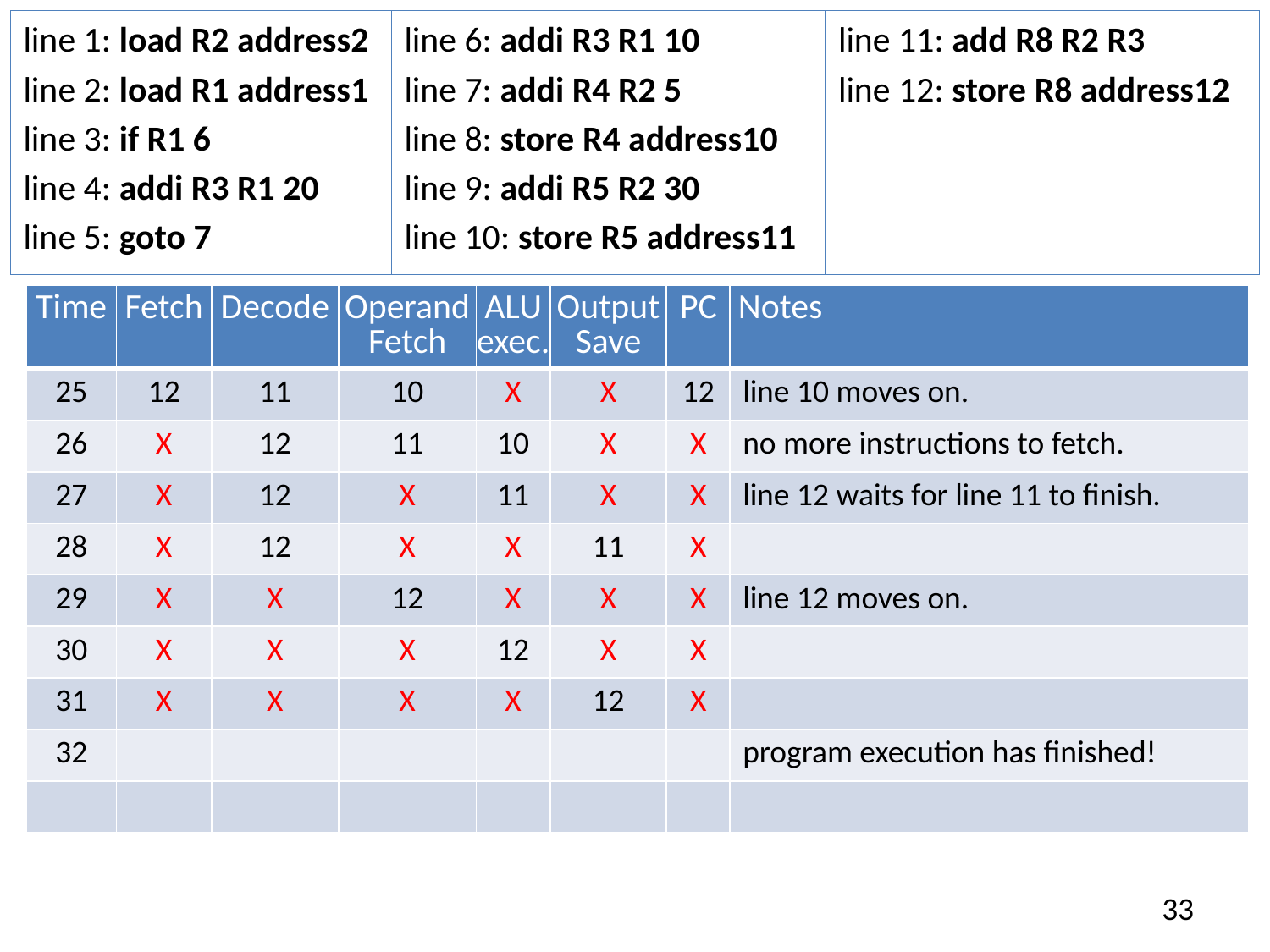

line 1: load R2 address2
line 2: load R1 address1
line 3: if R1 6
line 4: addi R3 R1 20
line 5: goto 7
line 6: addi R3 R1 10
line 7: addi R4 R2 5
line 8: store R4 address10
line 9: addi R5 R2 30
line 10: store R5 address11
line 11: add R8 R2 R3
line 12: store R8 address12
| Time | Fetch | Decode | Operand Fetch | ALU exec. | Output Save | PC | Notes |
| --- | --- | --- | --- | --- | --- | --- | --- |
| 25 | 12 | 11 | 10 | X | X | 12 | line 10 moves on. |
| 26 | X | 12 | 11 | 10 | X | X | no more instructions to fetch. |
| 27 | X | 12 | X | 11 | X | X | line 12 waits for line 11 to finish. |
| 28 | X | 12 | X | X | 11 | X |  |
| 29 | X | X | 12 | X | X | X | line 12 moves on. |
| 30 | X | X | X | 12 | X | X |  |
| 31 | X | X | X | X | 12 | X |  |
| 32 |  |  |  |  |  |  | program execution has finished! |
|  |  |  |  |  |  |  |  |
33